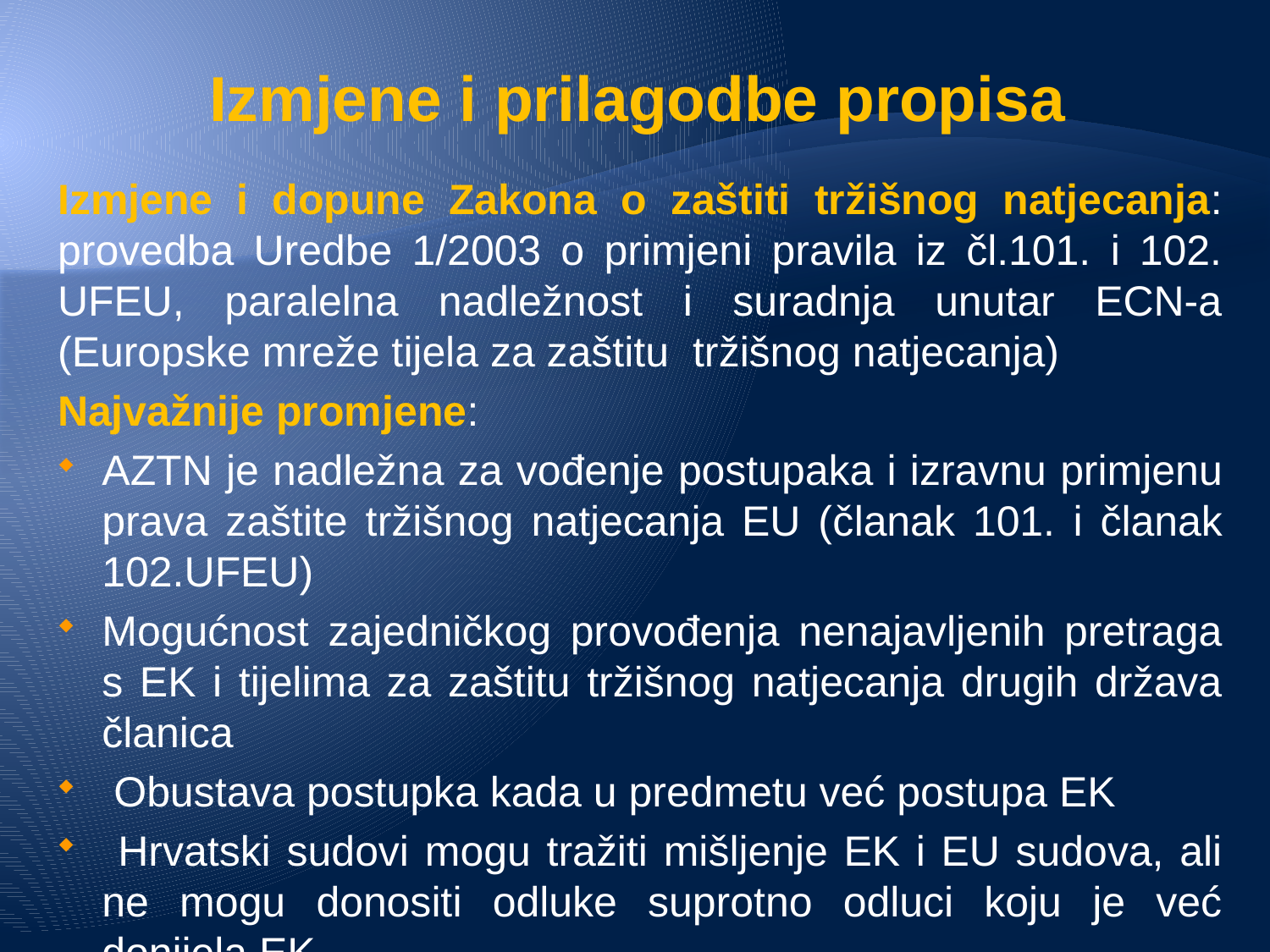

# Izmjene i prilagodbe propisa
Izmjene i dopune Zakona o zaštiti tržišnog natjecanja: provedba Uredbe 1/2003 o primjeni pravila iz čl.101. i 102. UFEU, paralelna nadležnost i suradnja unutar ECN-a (Europske mreže tijela za zaštitu  tržišnog natjecanja)
Najvažnije promjene:
AZTN je nadležna za vođenje postupaka i izravnu primjenu prava zaštite tržišnog natjecanja EU (članak 101. i članak 102.UFEU)
Mogućnost zajedničkog provođenja nenajavljenih pretraga s EK i tijelima za zaštitu tržišnog natjecanja drugih država članica
 Obustava postupka kada u predmetu već postupa EK
 Hrvatski sudovi mogu tražiti mišljenje EK i EU sudova, ali ne mogu donositi odluke suprotno odluci koju je već donijela EK